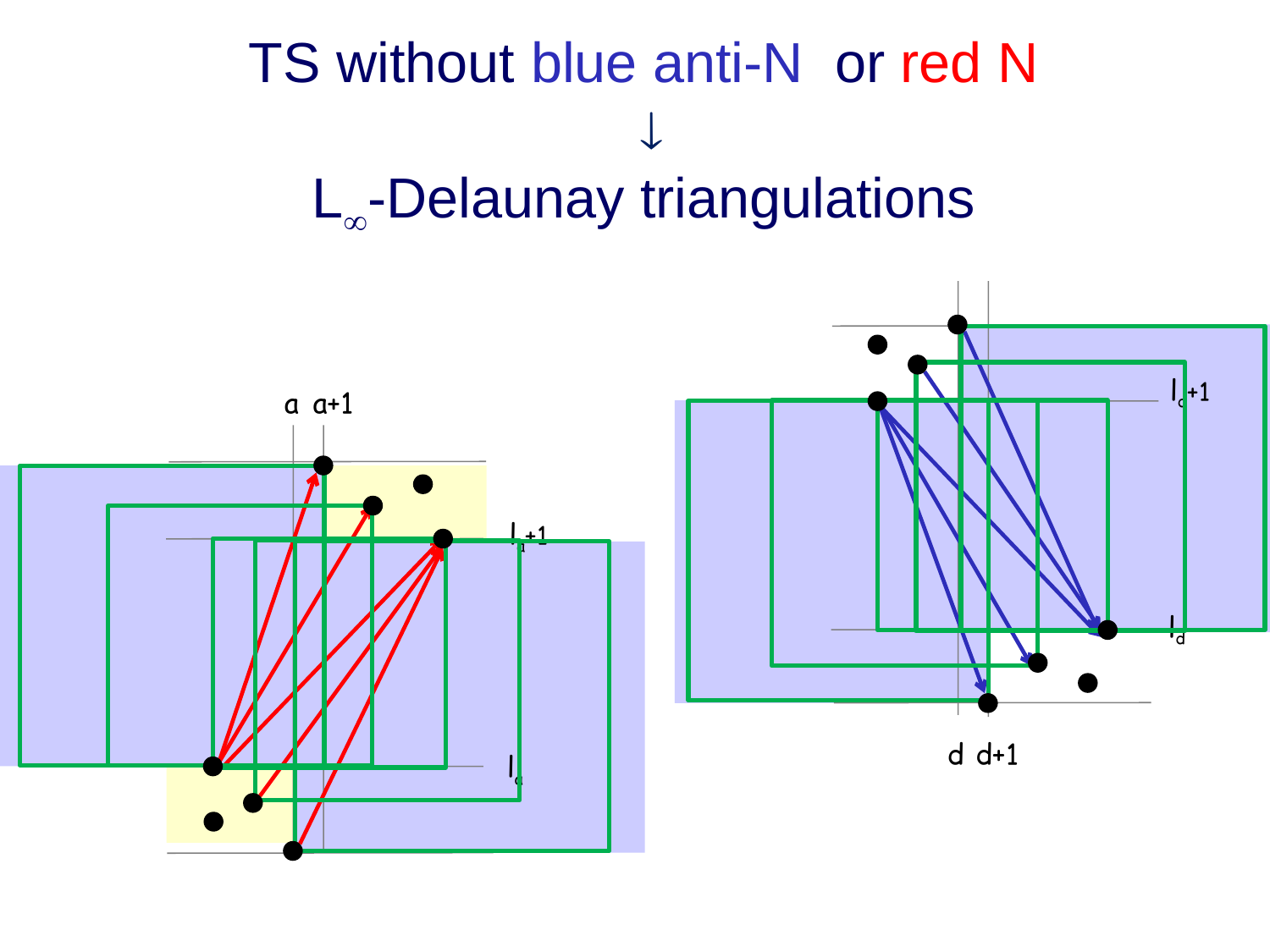

# TS without blue anti-N  or red N ↓ L∞-Delaunay triangulations

ld+1
a
a+1

la+1

ld

d
d+1
la